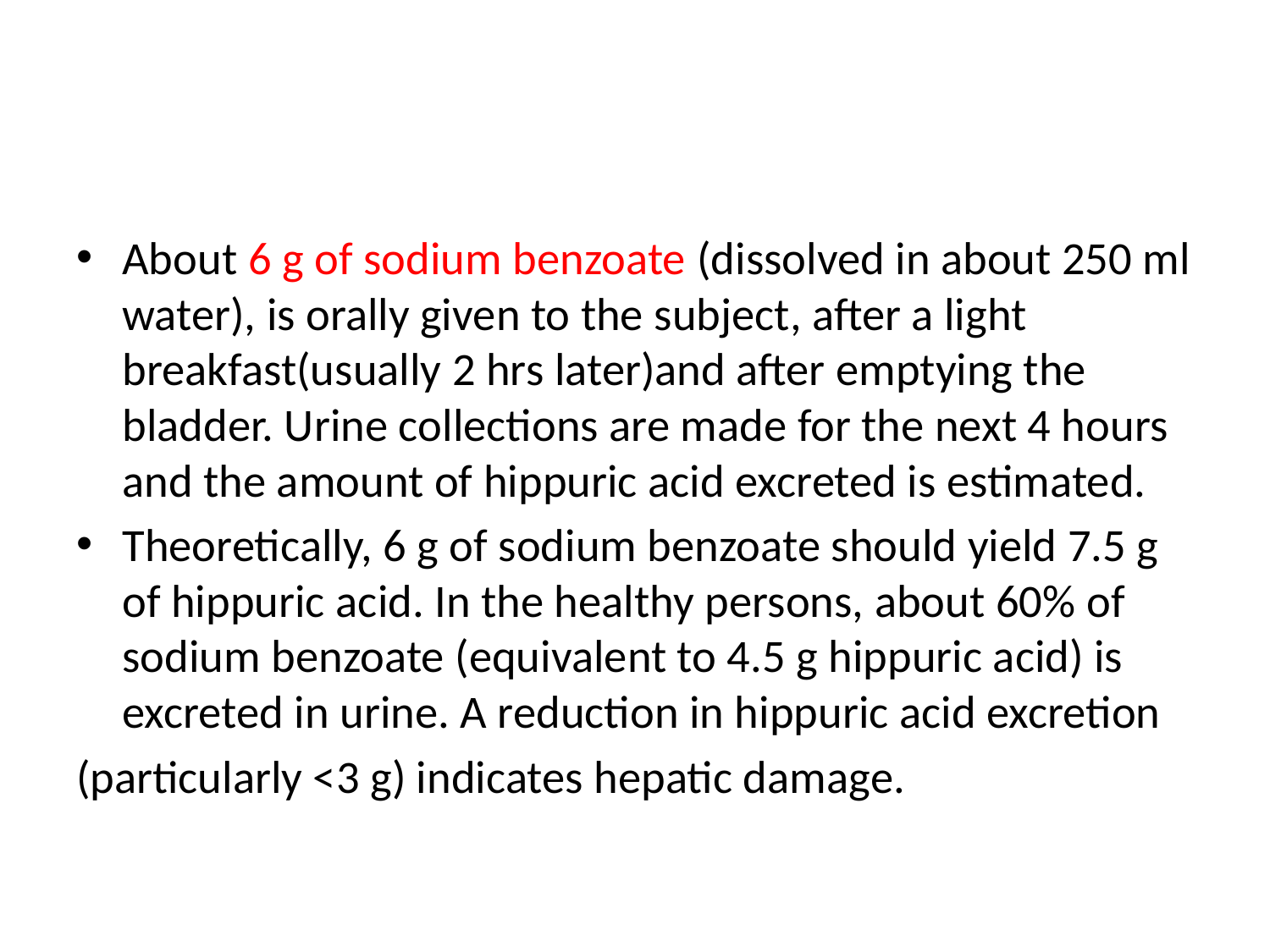

#
About 6 g of sodium benzoate (dissolved in about 250 ml water), is orally given to the subject, after a light breakfast(usually 2 hrs later)and after emptying the bladder. Urine collections are made for the next 4 hours and the amount of hippuric acid excreted is estimated.
Theoretically, 6 g of sodium benzoate should yield 7.5 g of hippuric acid. In the healthy persons, about 60% of sodium benzoate (equivalent to 4.5 g hippuric acid) is excreted in urine. A reduction in hippuric acid excretion
(particularly <3 g) indicates hepatic damage.